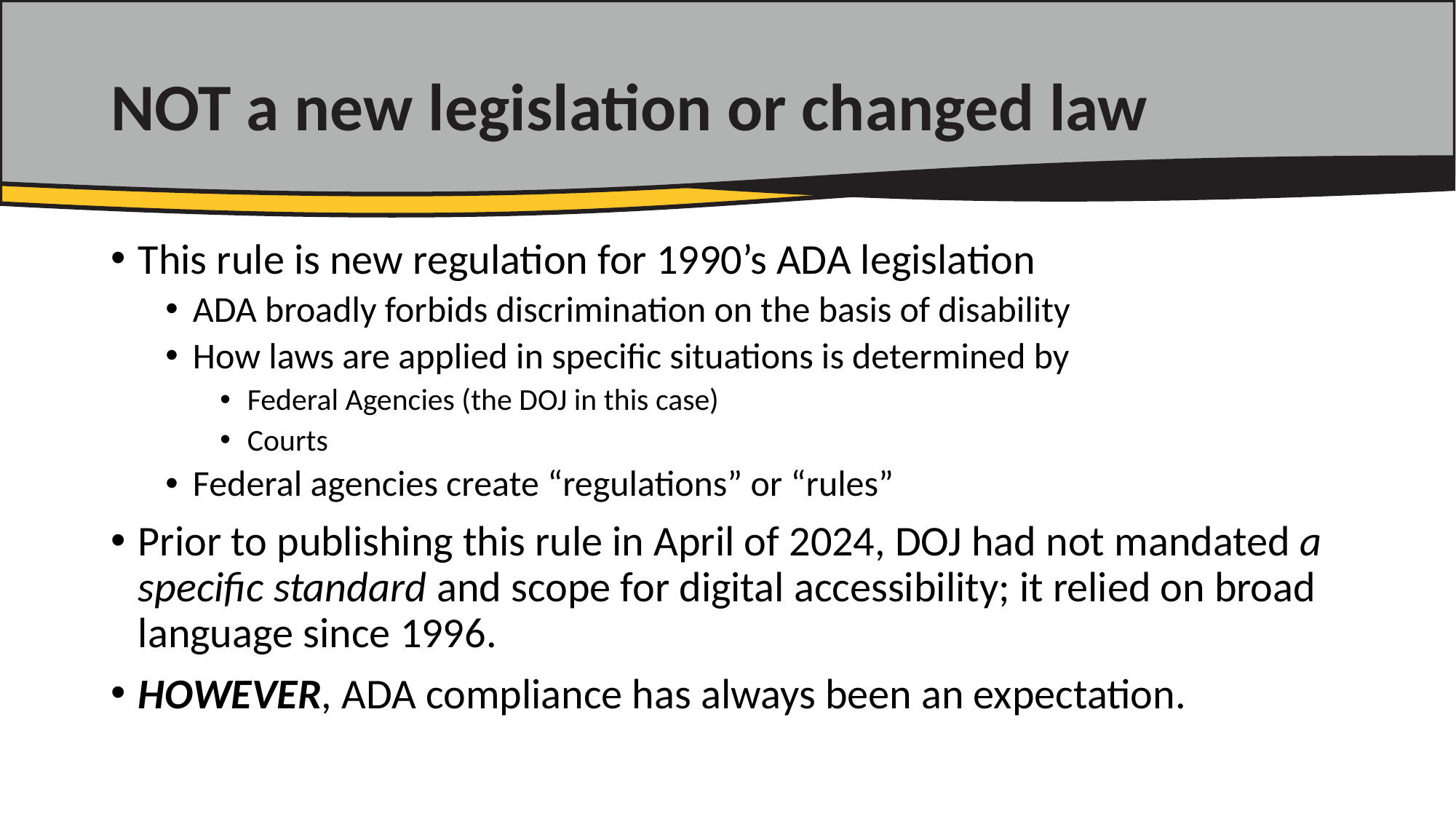

# NOT a new legislation or changed law
This rule is new regulation for 1990’s ADA legislation
ADA broadly forbids discrimination on the basis of disability
How laws are applied in specific situations is determined by
Federal Agencies (the DOJ in this case)
Courts
Federal agencies create “regulations” or “rules”
Prior to publishing this rule in April of 2024, DOJ had not mandated a specific standard and scope for digital accessibility; it relied on broad language since 1996.
HOWEVER, ADA compliance has always been an expectation.